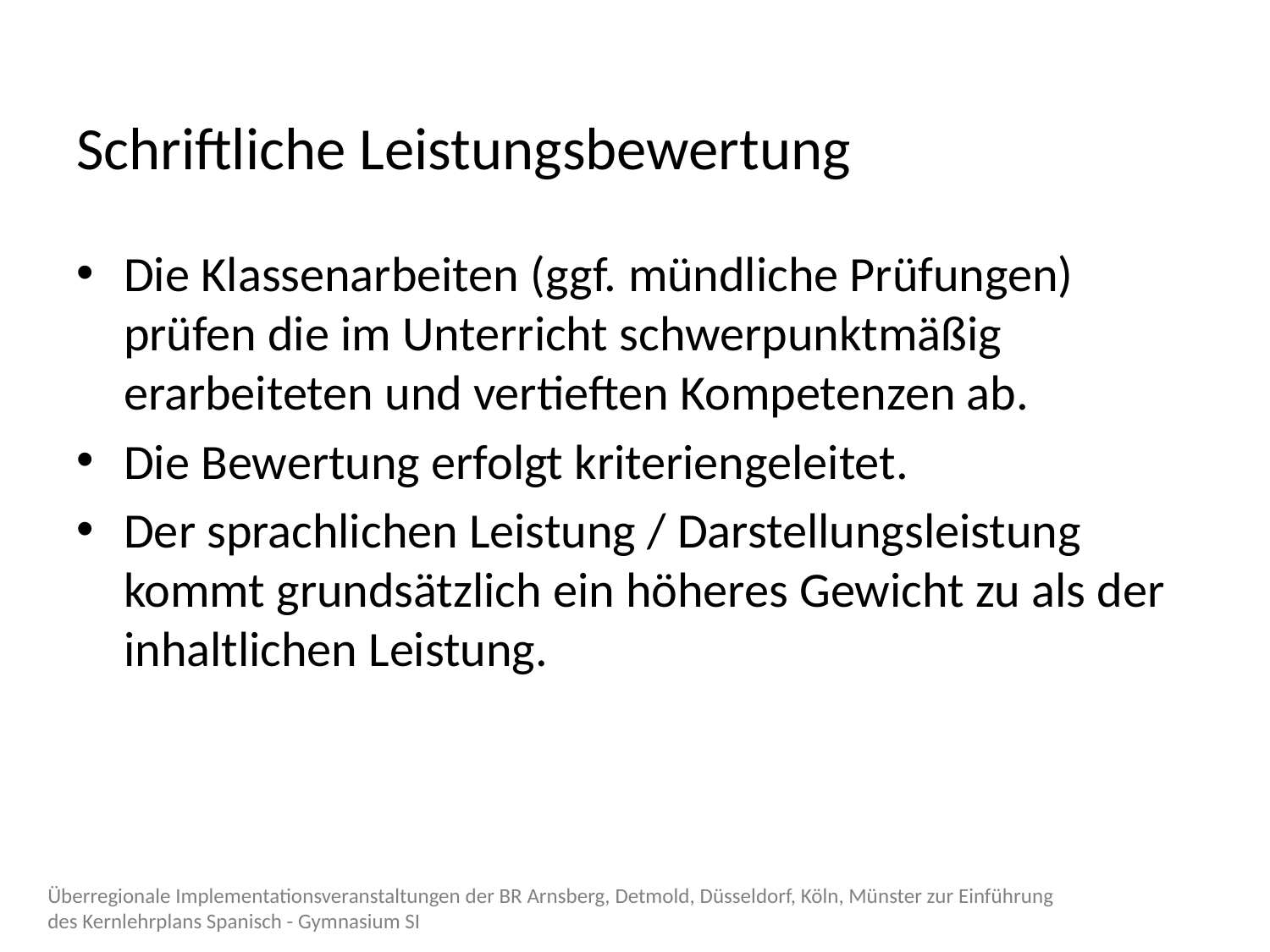

# Schriftliche Leistungsbewertung
Die Klassenarbeiten (ggf. mündliche Prüfungen) prüfen die im Unterricht schwerpunktmäßig erarbeiteten und vertieften Kompetenzen ab.
Die Bewertung erfolgt kriteriengeleitet.
Der sprachlichen Leistung / Darstellungsleistung kommt grundsätzlich ein höheres Gewicht zu als der inhaltlichen Leistung.
Überregionale Implementationsveranstaltungen der BR Arnsberg, Detmold, Düsseldorf, Köln, Münster zur Einführung des Kernlehrplans Spanisch - Gymnasium SI
60